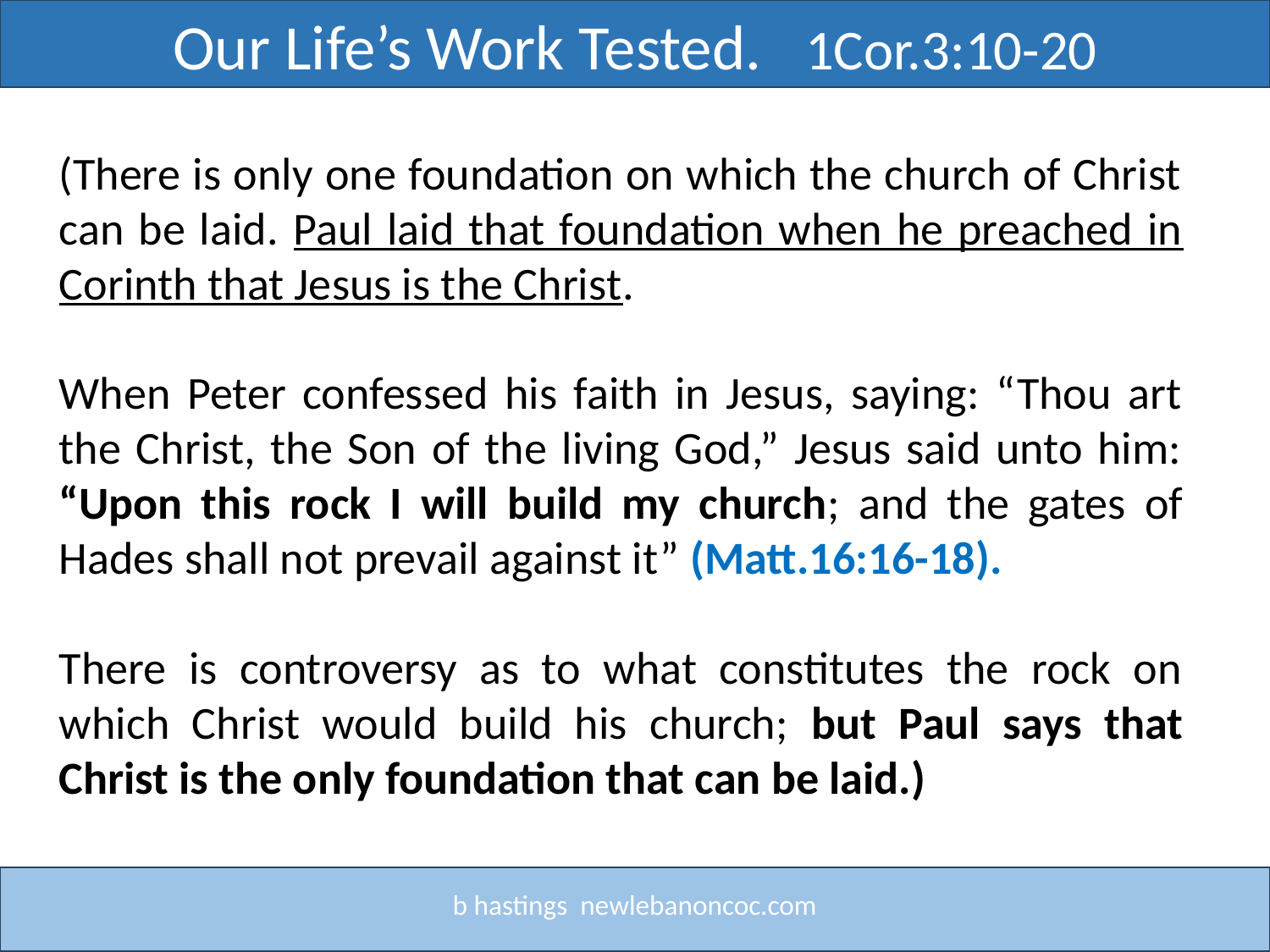

Our Life’s Work Tested.   1Cor.3:10-20

Title

(There is only one foundation on which the church of Christ can be laid. Paul laid that foundation when he preached in Corinth that Jesus is the Christ.

When Peter confessed his faith in Jesus, saying: “Thou art the Christ, the Son of the living God,” Jesus said unto him: “Upon this rock I will build my church; and the gates of Hades shall not prevail against it” (Matt.16:16-18).

There is controversy as to what constitutes the rock on which Christ would build his church; but Paul says that Christ is the only foundation that can be laid.)

b hastings  newlebanoncoc.com